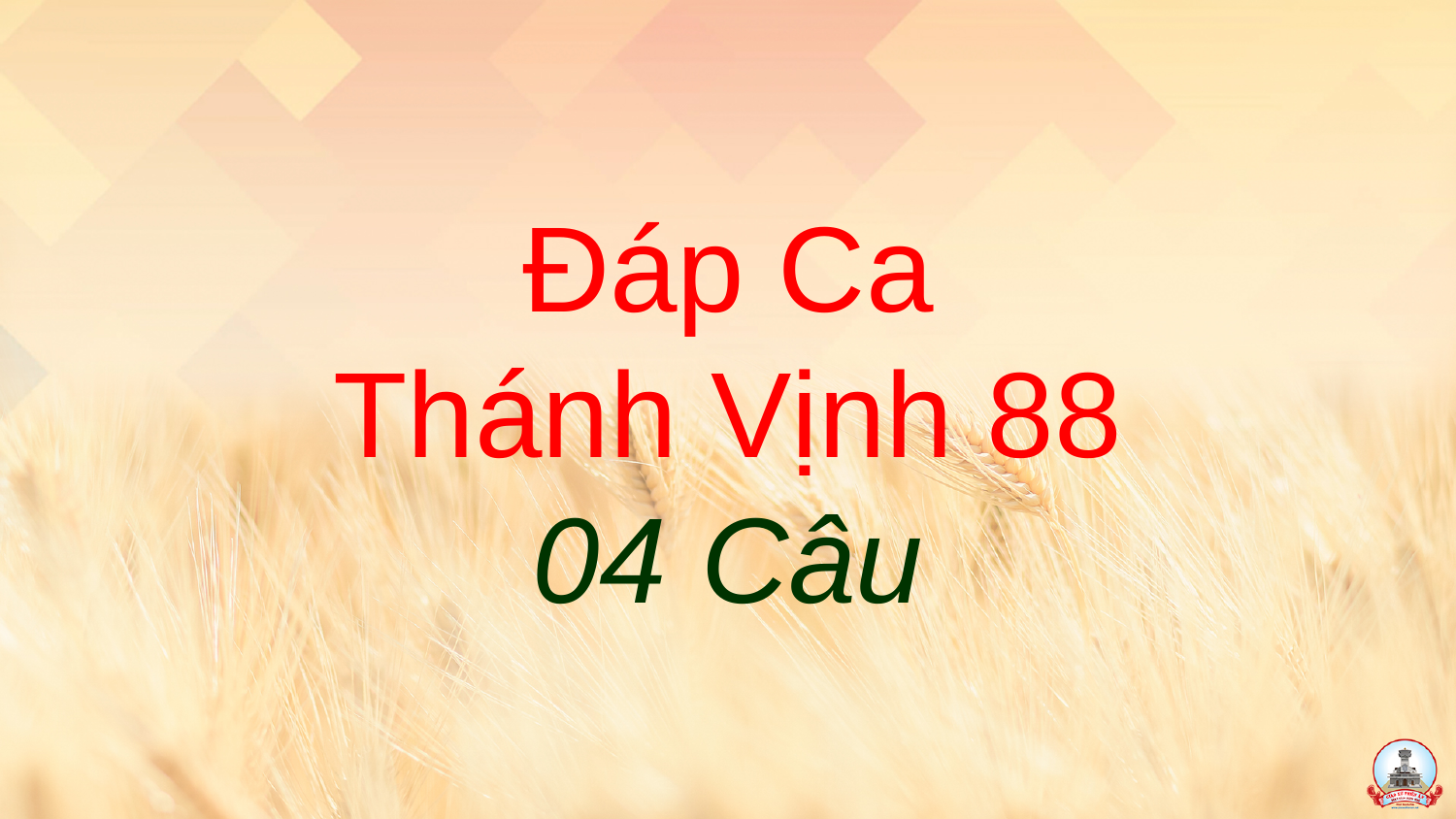

# Đáp Ca Thánh Vịnh 88 04 Câu